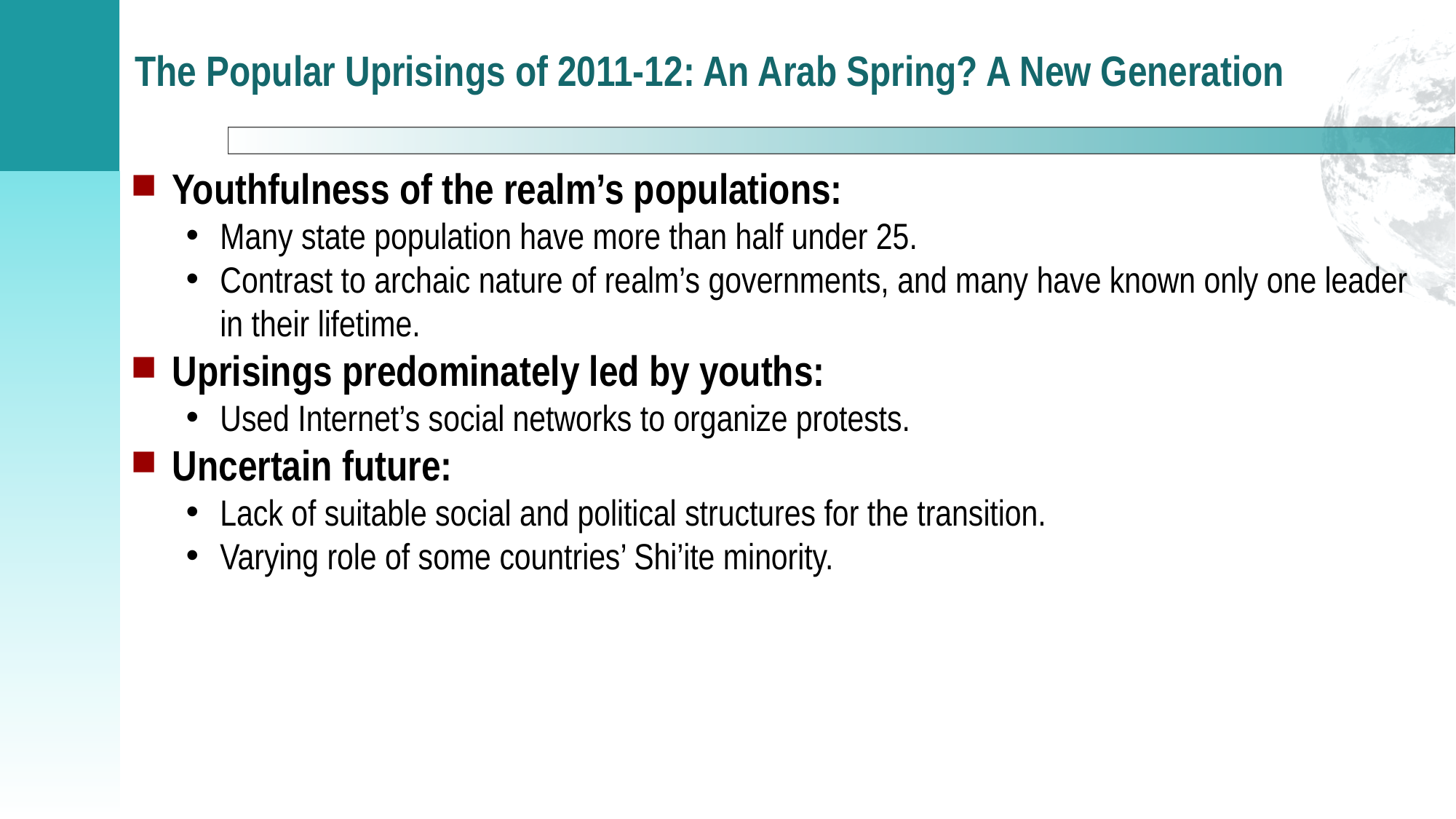

# The Popular Uprisings of 2011-12: An Arab Spring? A New Generation
Youthfulness of the realm’s populations:
Many state population have more than half under 25.
Contrast to archaic nature of realm’s governments, and many have known only one leader in their lifetime.
Uprisings predominately led by youths:
Used Internet’s social networks to organize protests.
Uncertain future:
Lack of suitable social and political structures for the transition.
Varying role of some countries’ Shi’ite minority.